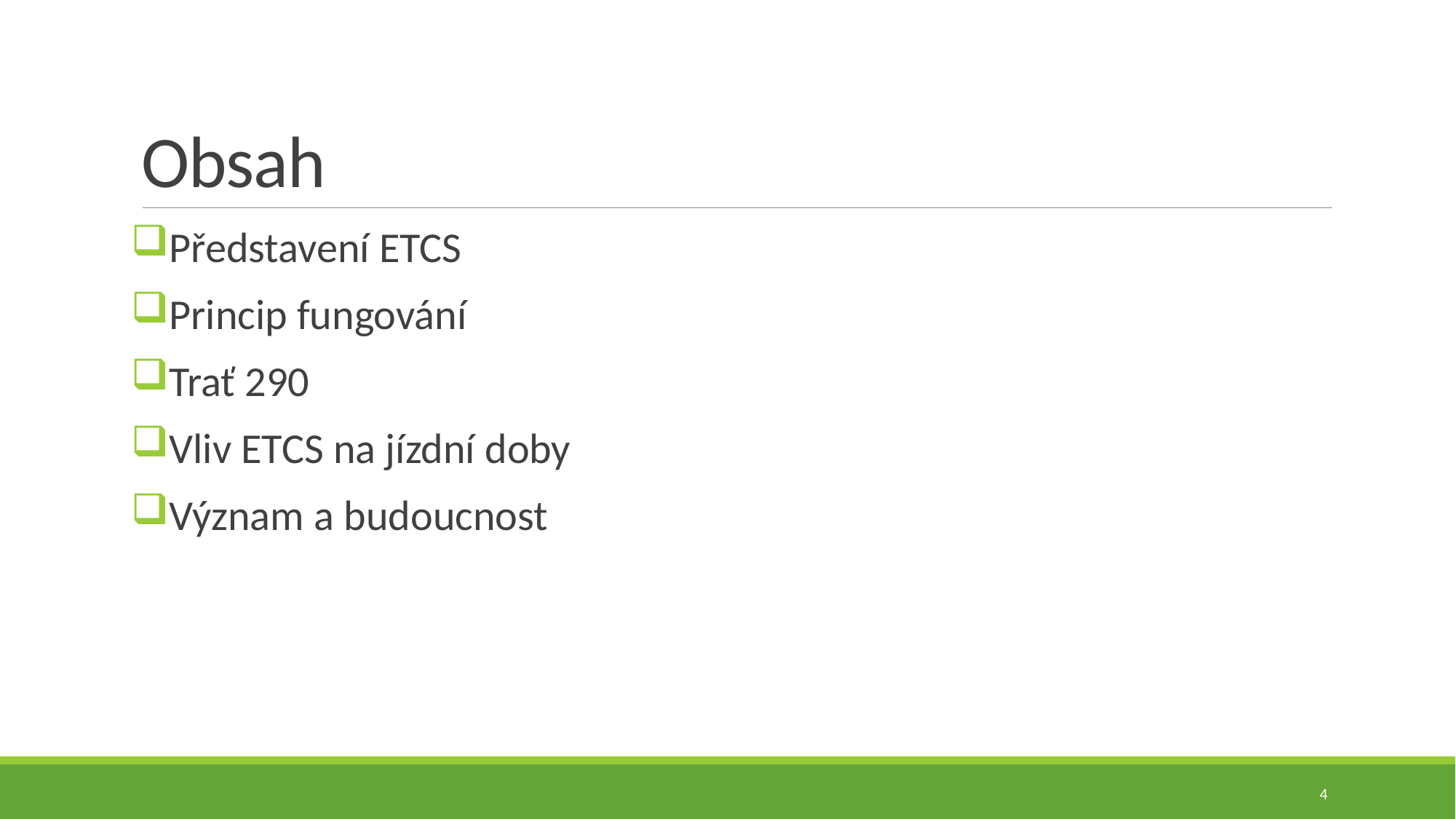

# Obsah
Představení ETCS
Princip fungování
Trať 290
Vliv ETCS na jízdní doby
Význam a budoucnost

4